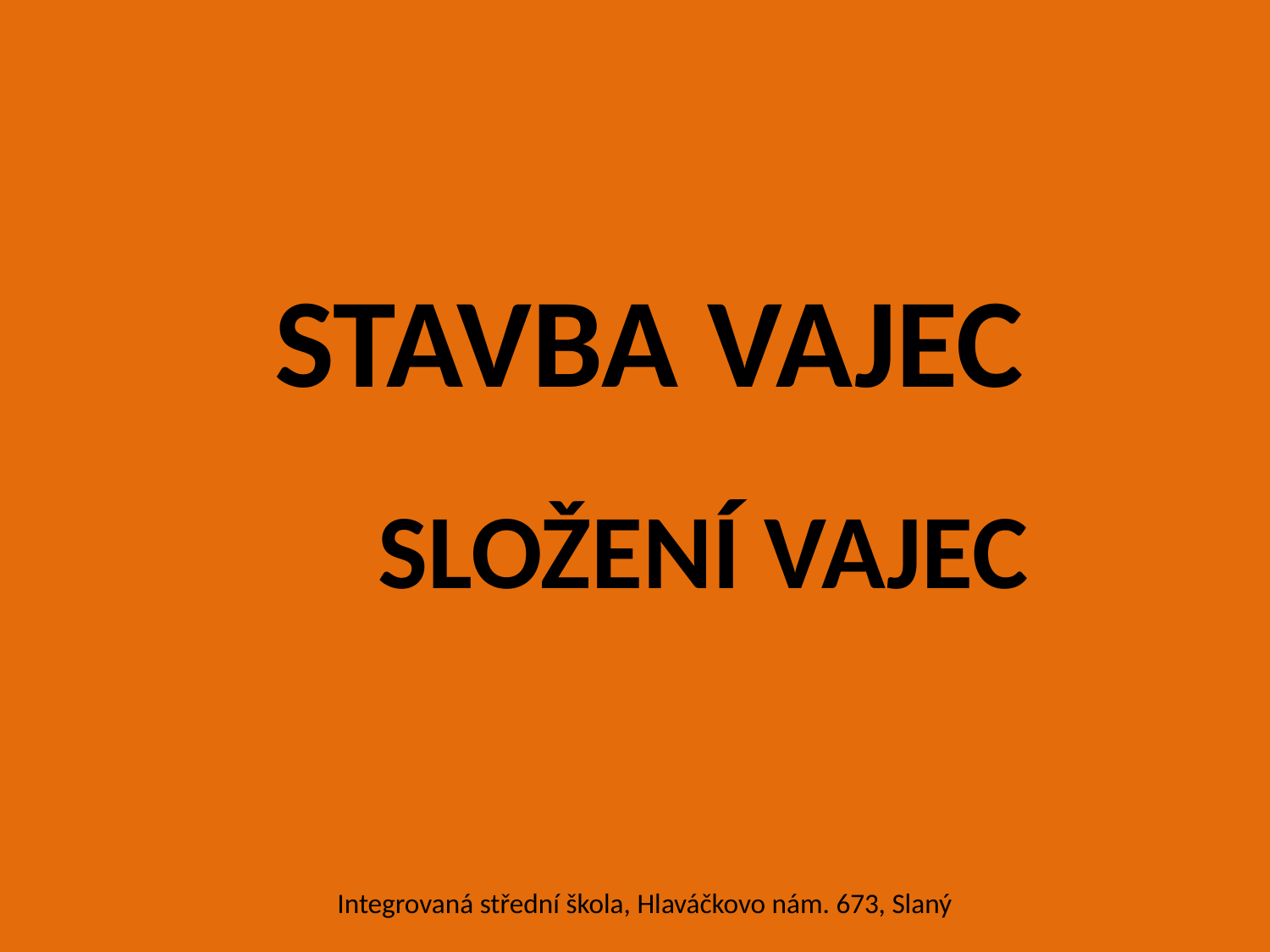

# STAVBA VAJEC
			SLOŽENÍ VAJEC
Integrovaná střední škola, Hlaváčkovo nám. 673, Slaný